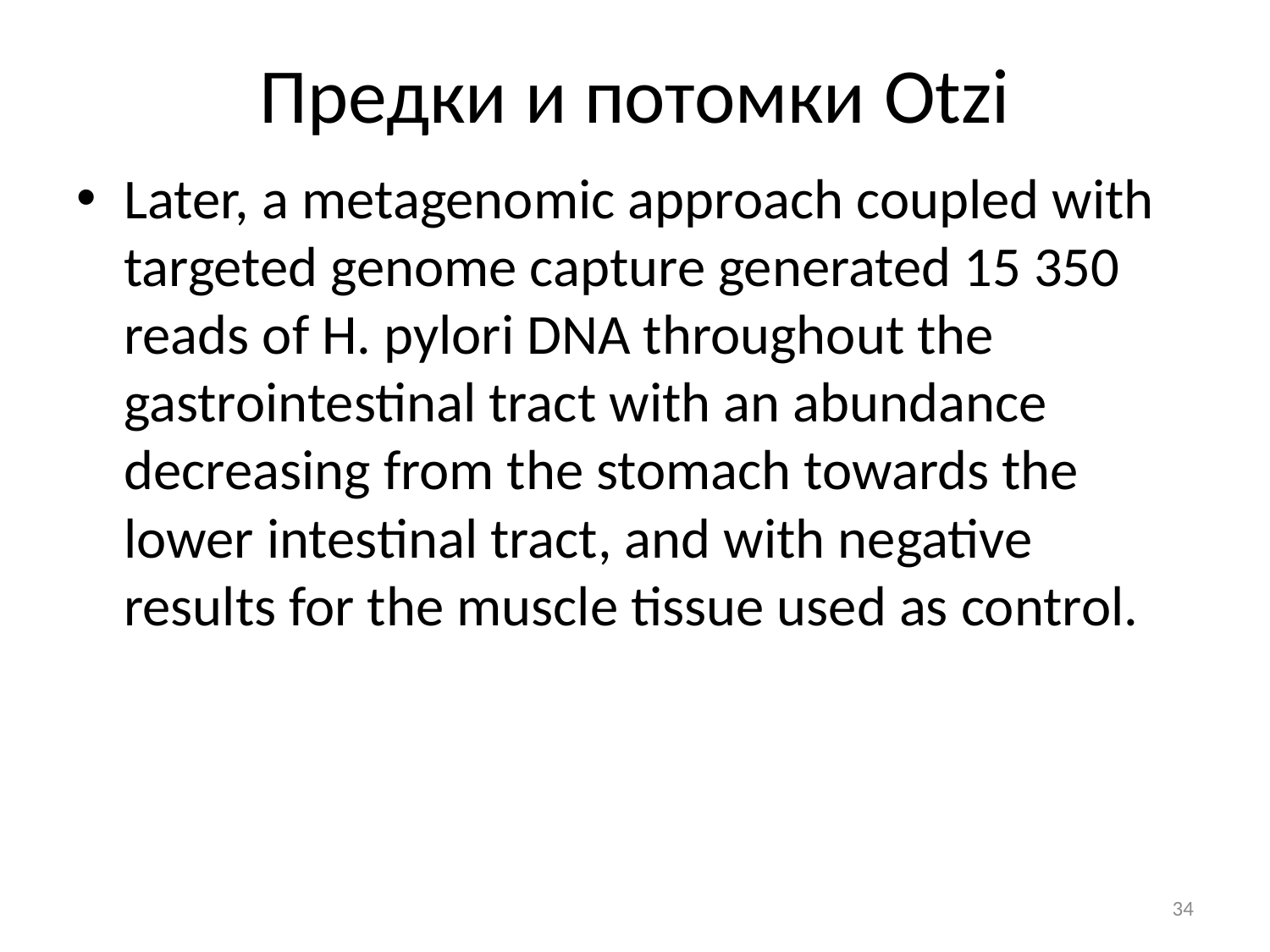

# Предки и потомки Otzi
Later, a metagenomic approach coupled with targeted genome capture generated 15 350 reads of H. pylori DNA throughout the gastrointestinal tract with an abundance decreasing from the stomach towards the lower intestinal tract, and with negative results for the muscle tissue used as control.
34